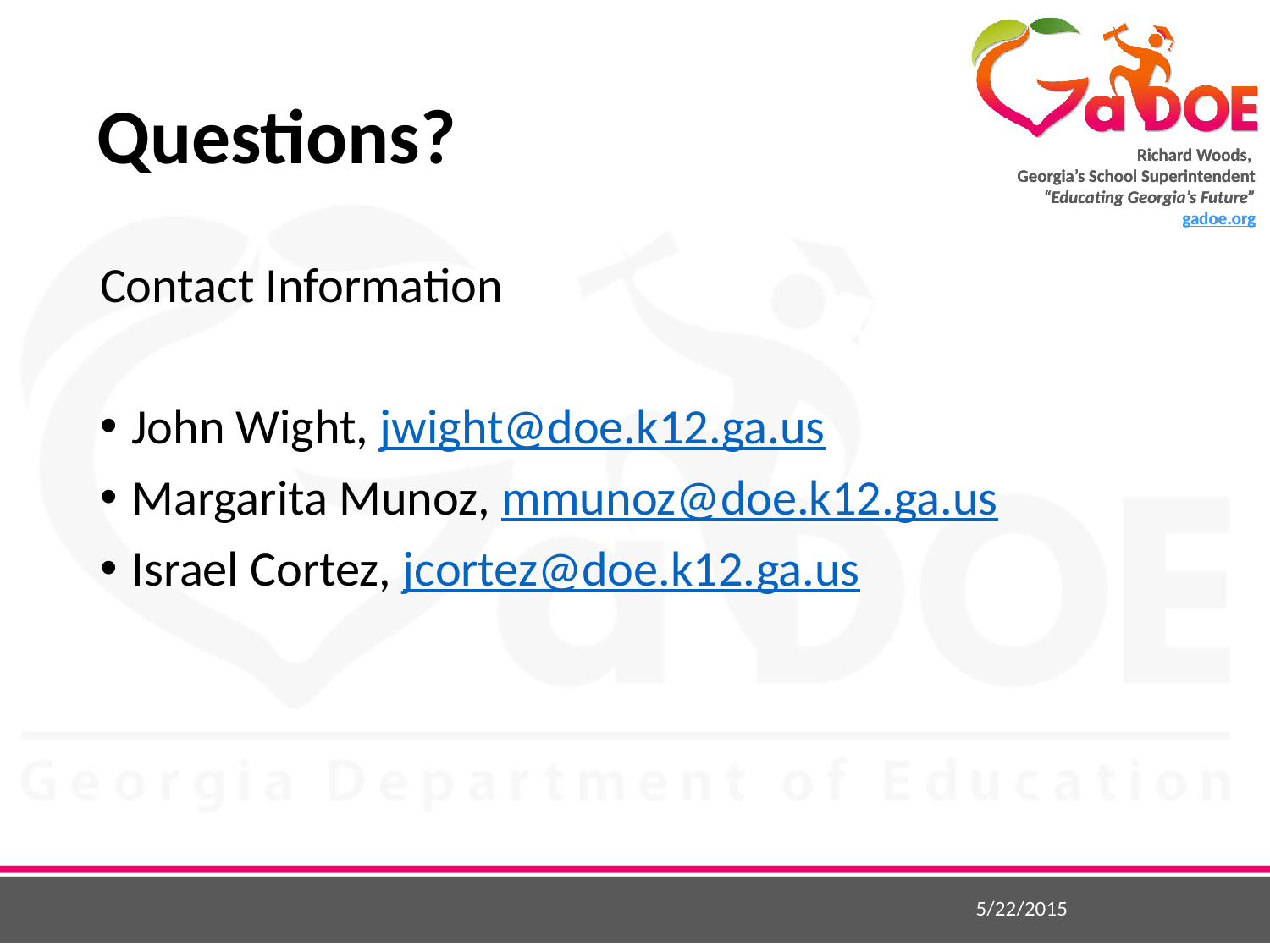

# Questions?
Contact Information

John Wight, jwight@doe.k12.ga.us
Margarita Munoz, mmunoz@doe.k12.ga.us
Israel Cortez, jcortez@doe.k12.ga.us
5/22/2015